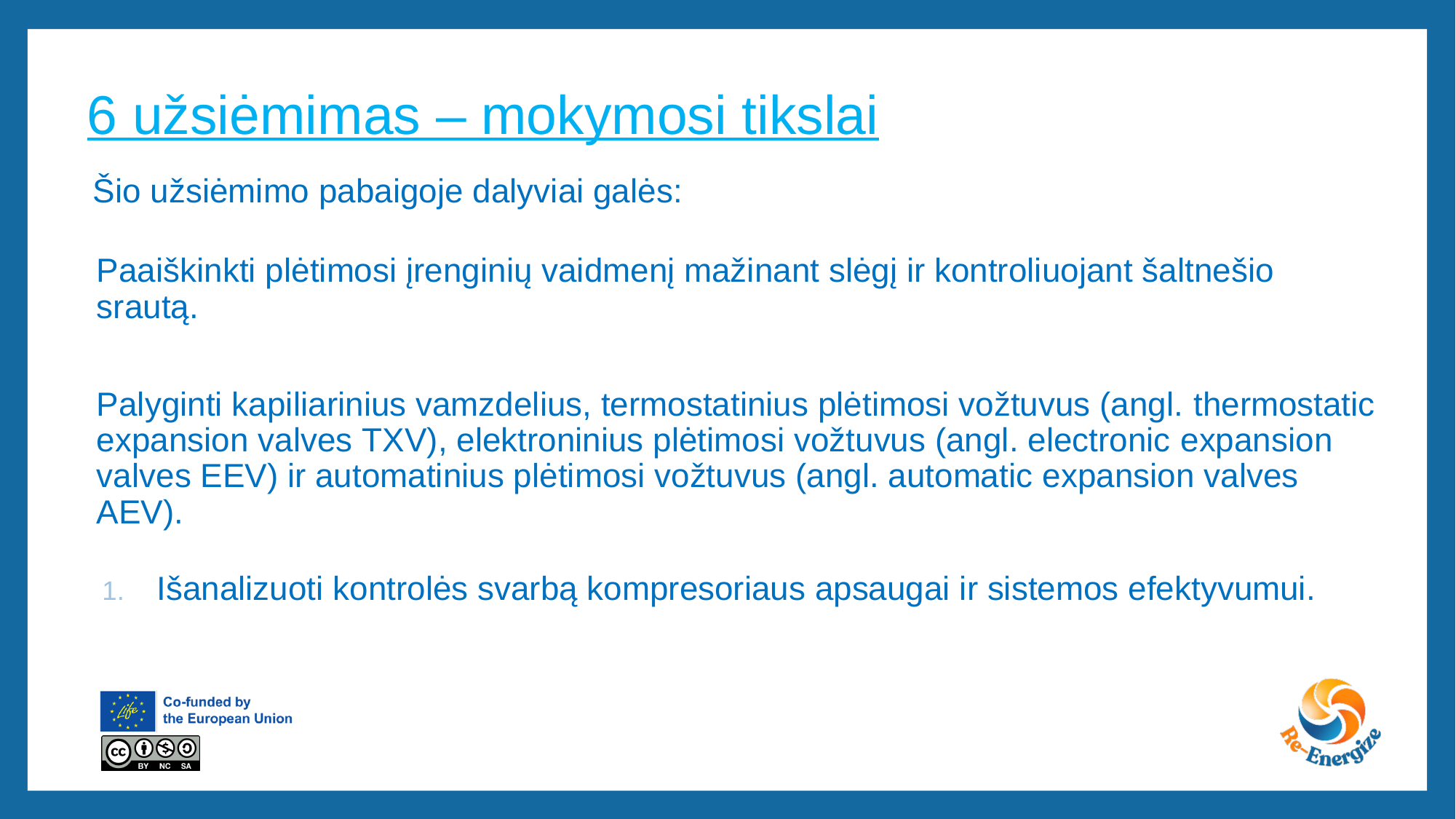

# 6 užsiėmimas – mokymosi tikslai
Šio užsiėmimo pabaigoje dalyviai galės:
Paaiškinkti plėtimosi įrenginių vaidmenį mažinant slėgį ir kontroliuojant šaltnešio srautą.
Palyginti kapiliarinius vamzdelius, termostatinius plėtimosi vožtuvus (angl. thermostatic expansion valves TXV), elektroninius plėtimosi vožtuvus (angl. electronic expansion valves EEV) ir automatinius plėtimosi vožtuvus (angl. automatic expansion valves AEV).
Išanalizuoti kontrolės svarbą kompresoriaus apsaugai ir sistemos efektyvumui.